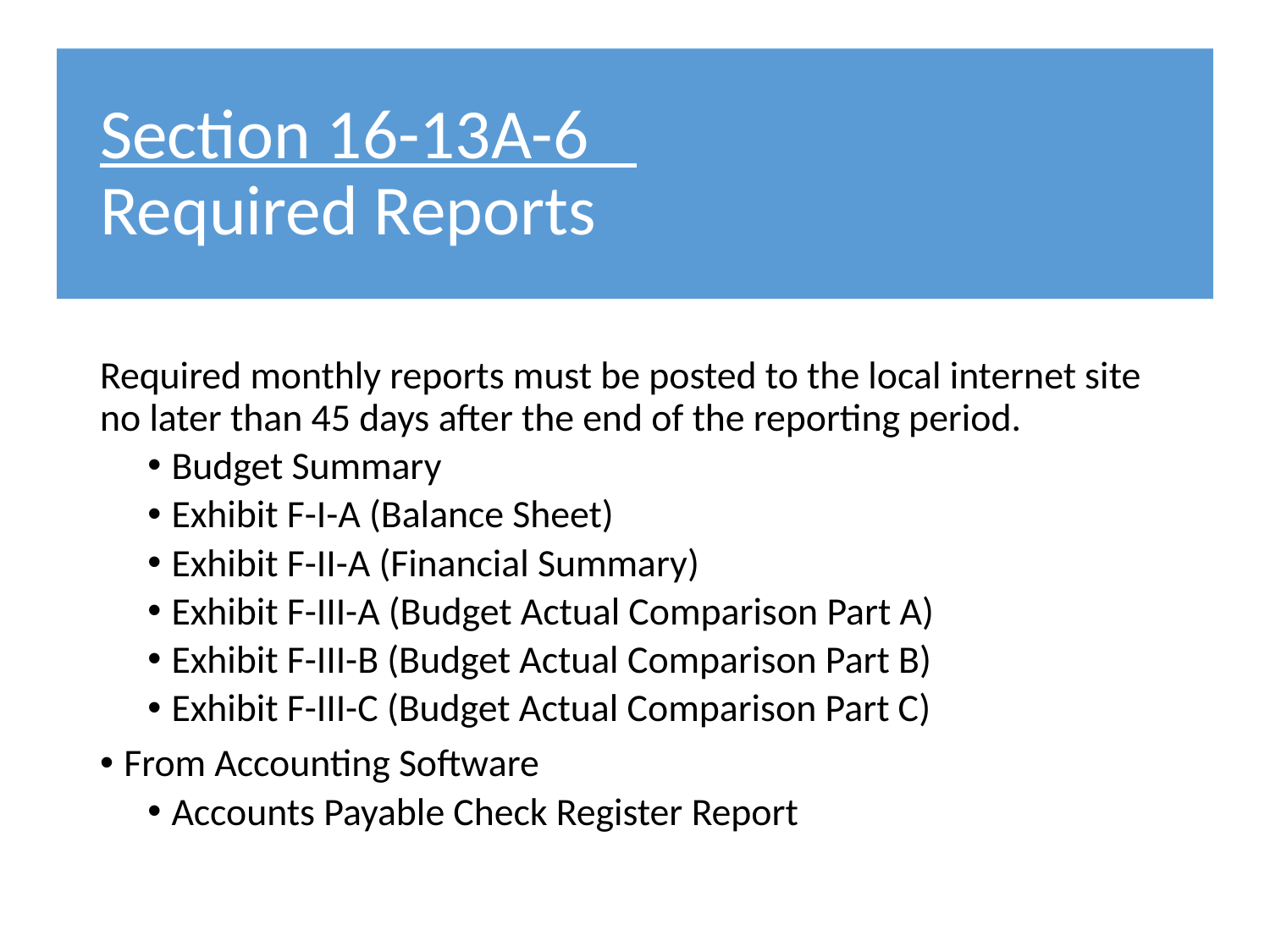

# Section 16-13A-6 Required Reports
Required monthly reports must be posted to the local internet site no later than 45 days after the end of the reporting period.
Budget Summary
Exhibit F-I-A (Balance Sheet)
Exhibit F-II-A (Financial Summary)
Exhibit F-III-A (Budget Actual Comparison Part A)
Exhibit F-III-B (Budget Actual Comparison Part B)
Exhibit F-III-C (Budget Actual Comparison Part C)
From Accounting Software
Accounts Payable Check Register Report